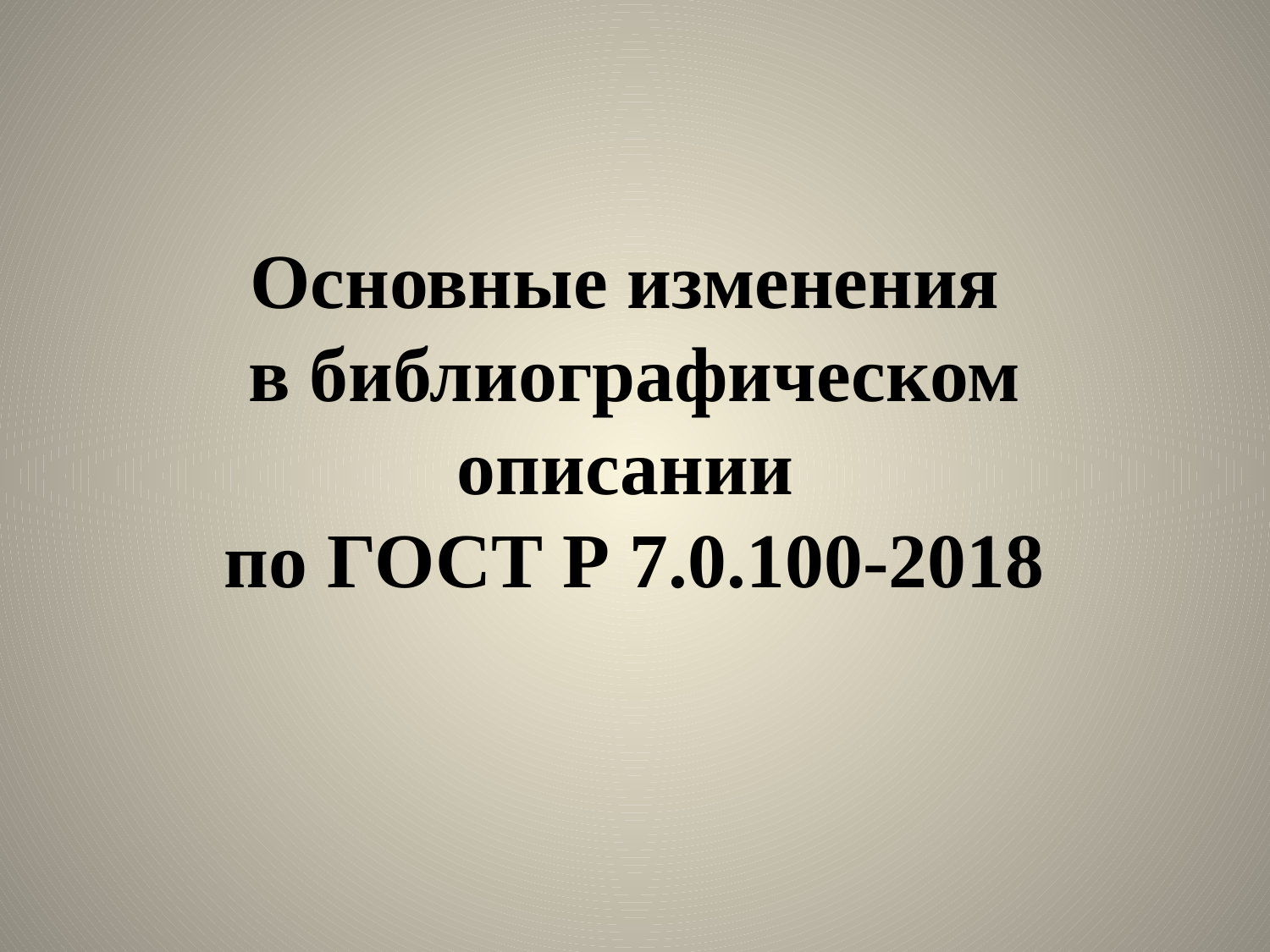

# Основные изменения в библиографическом описании по ГОСТ Р 7.0.100-2018